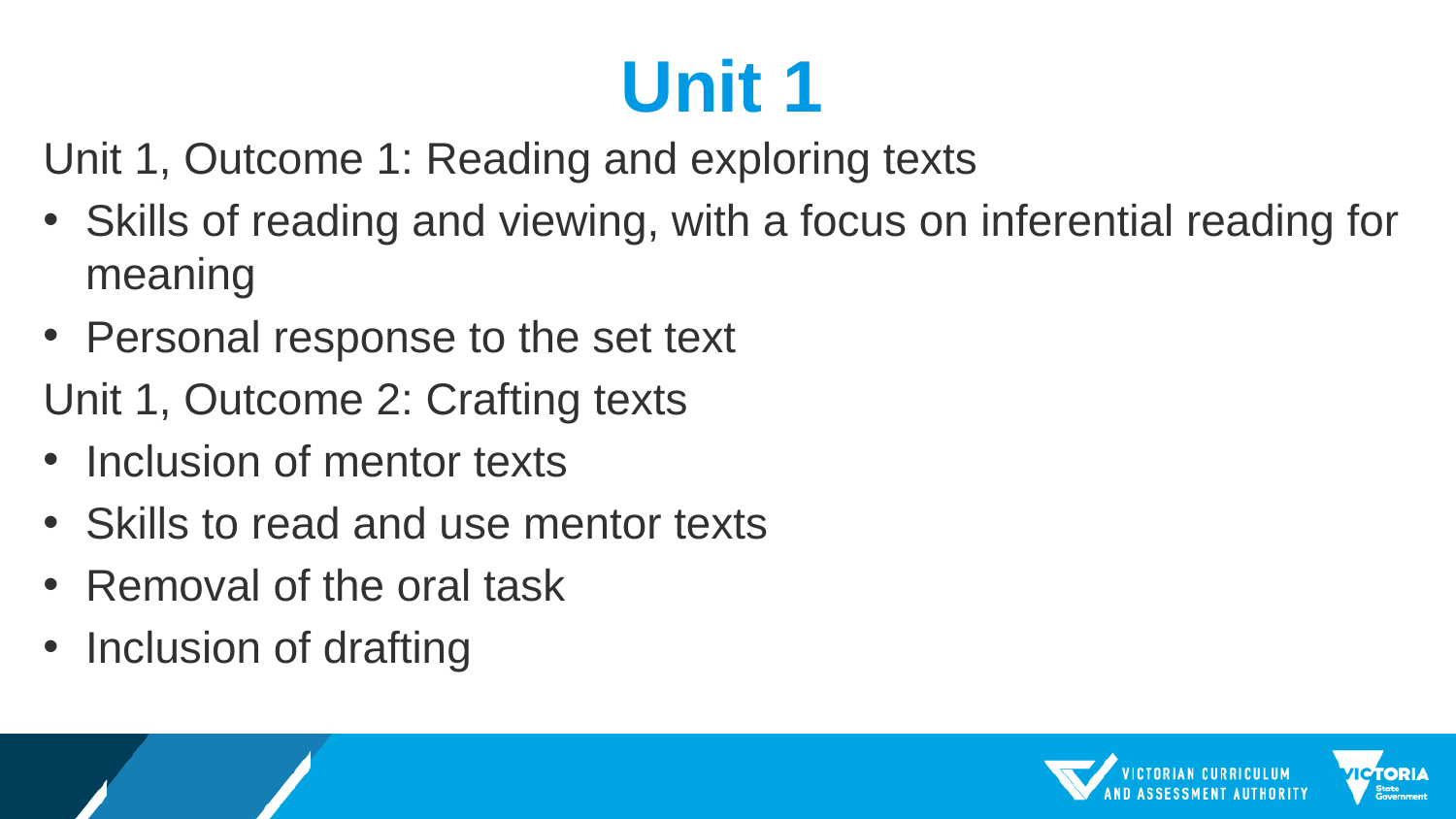

# Unit 1
Unit 1, Outcome 1: Reading and exploring texts
Skills of reading and viewing, with a focus on inferential reading for meaning
Personal response to the set text
Unit 1, Outcome 2: Crafting texts
Inclusion of mentor texts
Skills to read and use mentor texts
Removal of the oral task
Inclusion of drafting